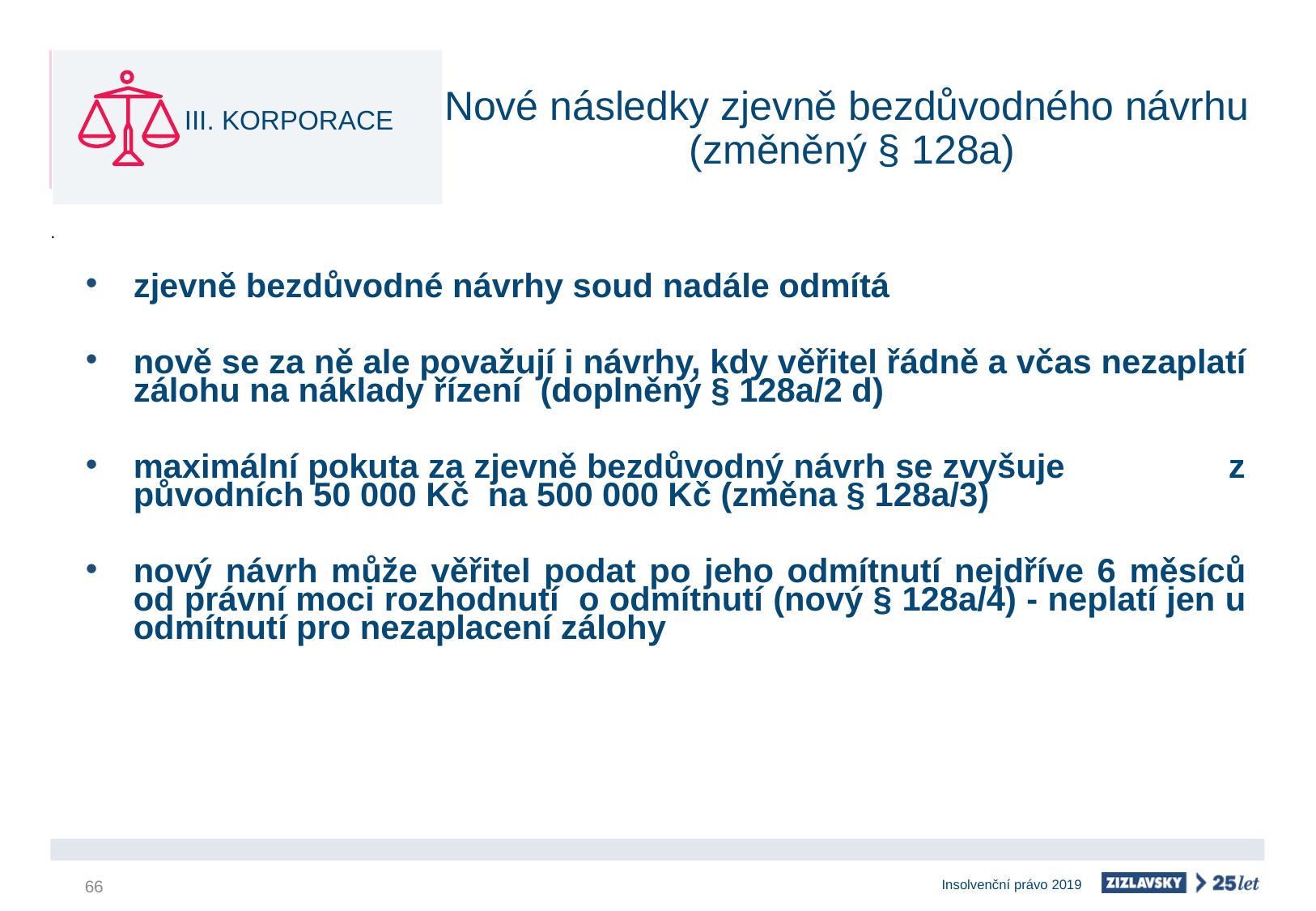

# Nové následky zjevně bezdůvodného návrhu  (změněný § 128a)
III. KORPORACE

zjevně bezdůvodné návrhy soud nadále odmítá

nově se za ně ale považují i návrhy, kdy věřitel řádně a včas nezaplatí zálohu na náklady řízení  (doplněný § 128a/2 d)

maximální pokuta za zjevně bezdůvodný návrh se zvyšuje                 z původních 50 000 Kč  na 500 000 Kč (změna § 128a/3)

nový návrh může věřitel podat po jeho odmítnutí nejdříve 6 měsíců od právní moci rozhodnutí  o odmítnutí (nový § 128a/4) - neplatí jen u odmítnutí pro nezaplacení zálohy

66
Insolvenční právo 2019